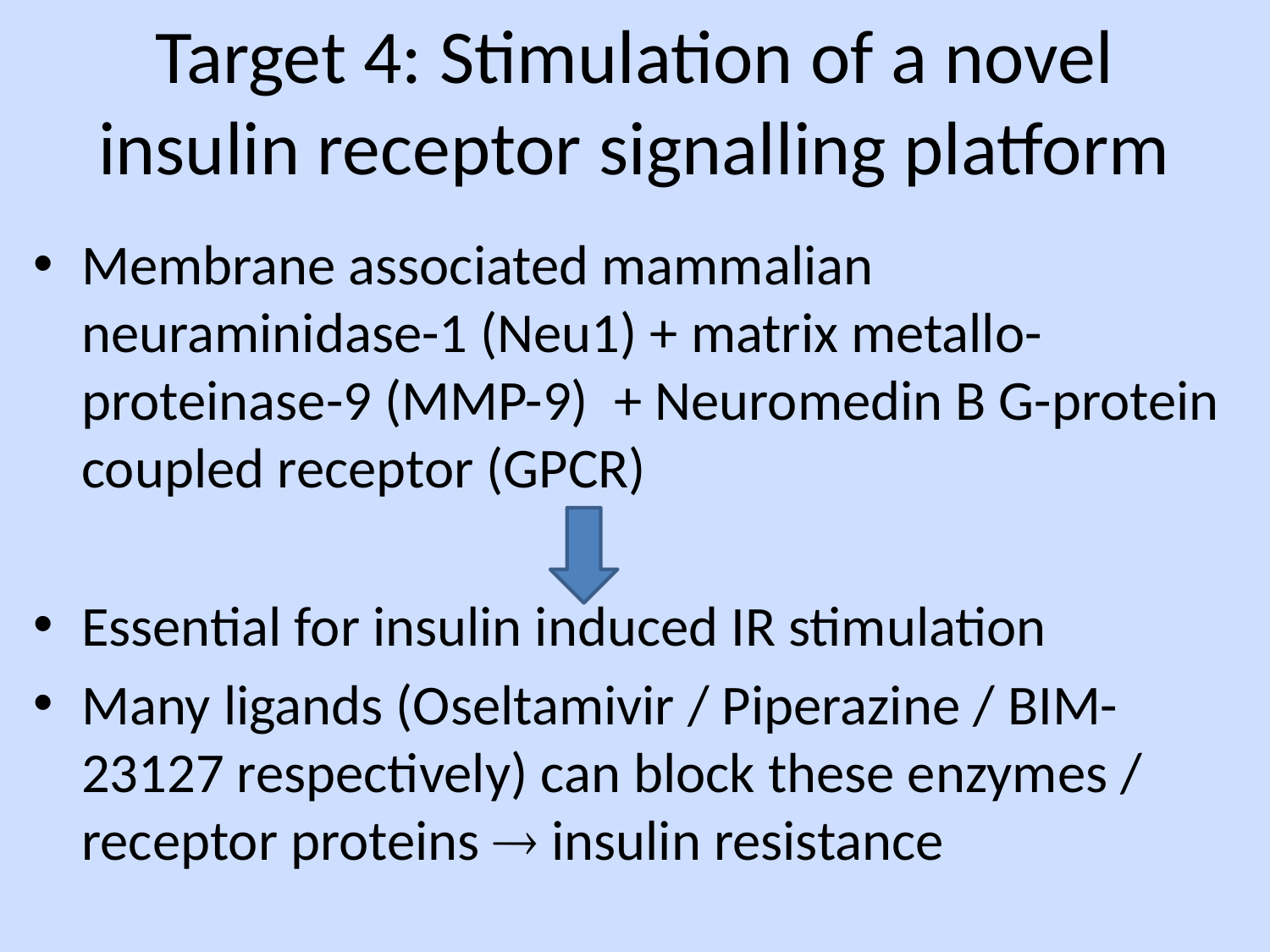

# Target 4: Stimulation of a novel insulin receptor signalling platform
Membrane associated mammalian neuraminidase-1 (Neu1) + matrix metallo-proteinase-9 (MMP-9)  + Neuromedin B G-protein coupled receptor (GPCR)

Essential for insulin induced IR stimulation
Many ligands (Oseltamivir / Piperazine / BIM-23127 respectively) can block these enzymes / receptor proteins → insulin resistance